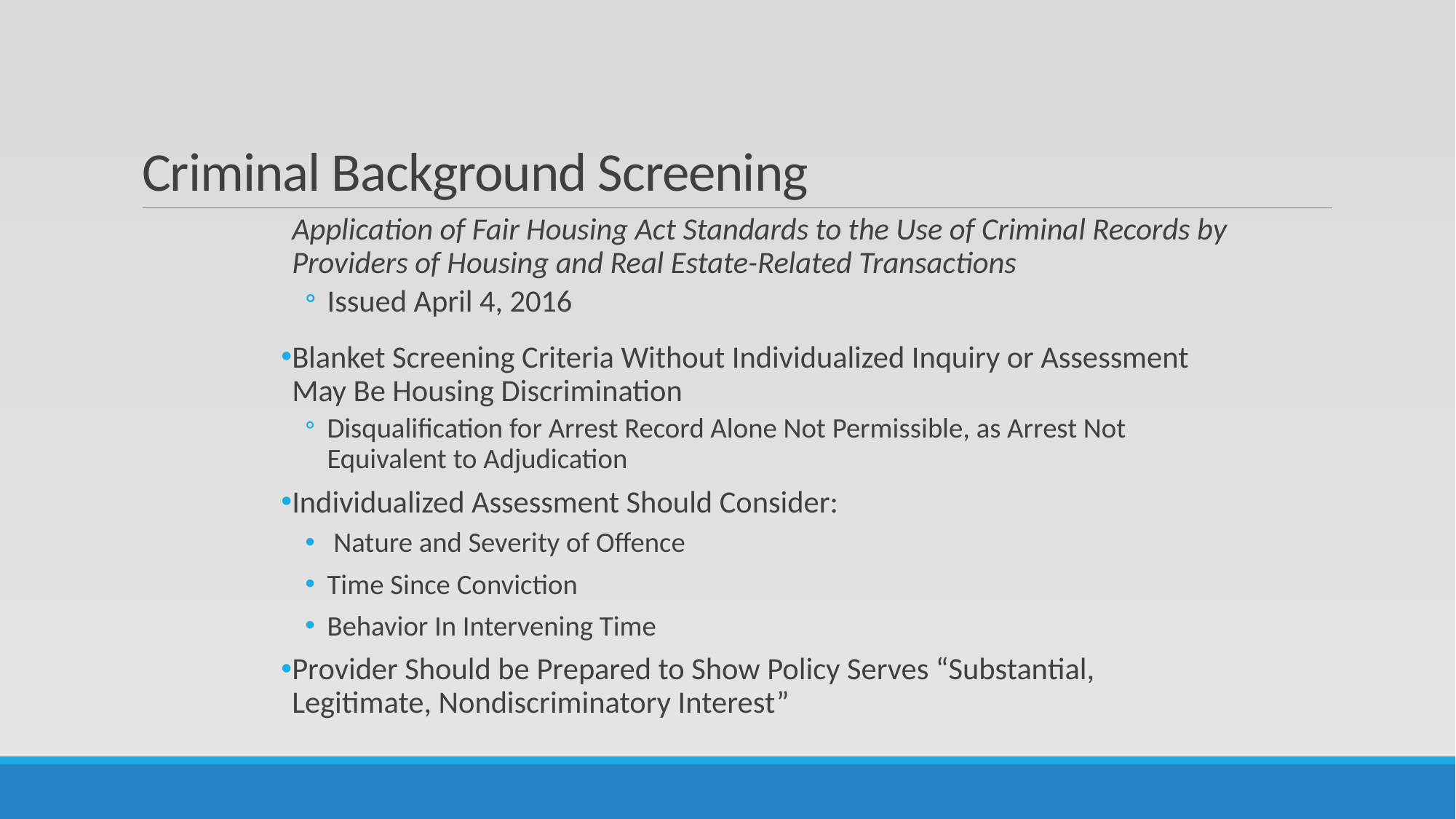

# Criminal Background Screening
Application of Fair Housing Act Standards to the Use of Criminal Records by Providers of Housing and Real Estate-Related Transactions
Issued April 4, 2016
Blanket Screening Criteria Without Individualized Inquiry or Assessment May Be Housing Discrimination
Disqualification for Arrest Record Alone Not Permissible, as Arrest Not Equivalent to Adjudication
Individualized Assessment Should Consider:
 Nature and Severity of Offence
Time Since Conviction
Behavior In Intervening Time
Provider Should be Prepared to Show Policy Serves “Substantial, Legitimate, Nondiscriminatory Interest”